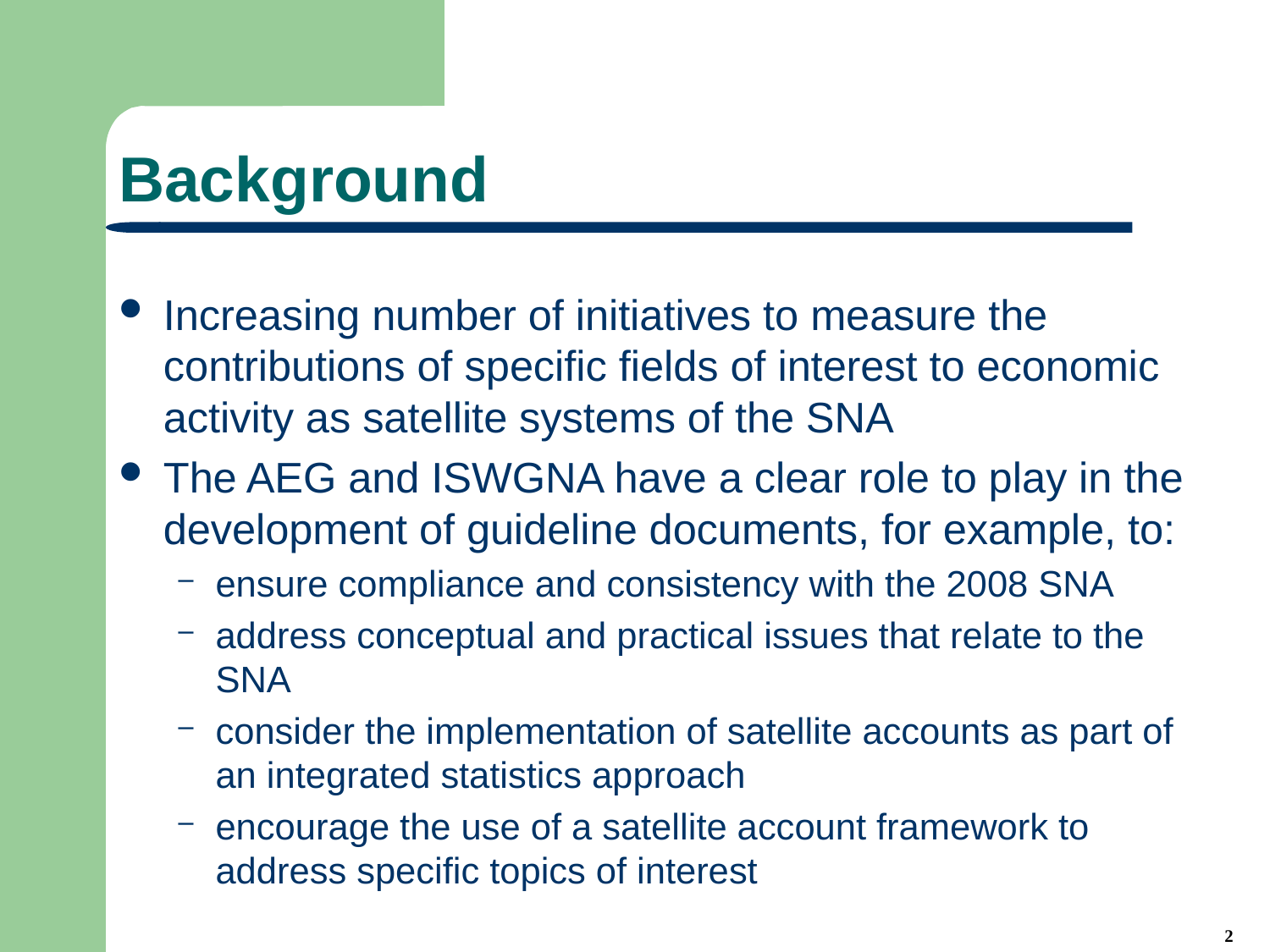

# Background
Increasing number of initiatives to measure the contributions of specific fields of interest to economic activity as satellite systems of the SNA
The AEG and ISWGNA have a clear role to play in the development of guideline documents, for example, to:
ensure compliance and consistency with the 2008 SNA
address conceptual and practical issues that relate to the SNA
consider the implementation of satellite accounts as part of an integrated statistics approach
encourage the use of a satellite account framework to address specific topics of interest

2